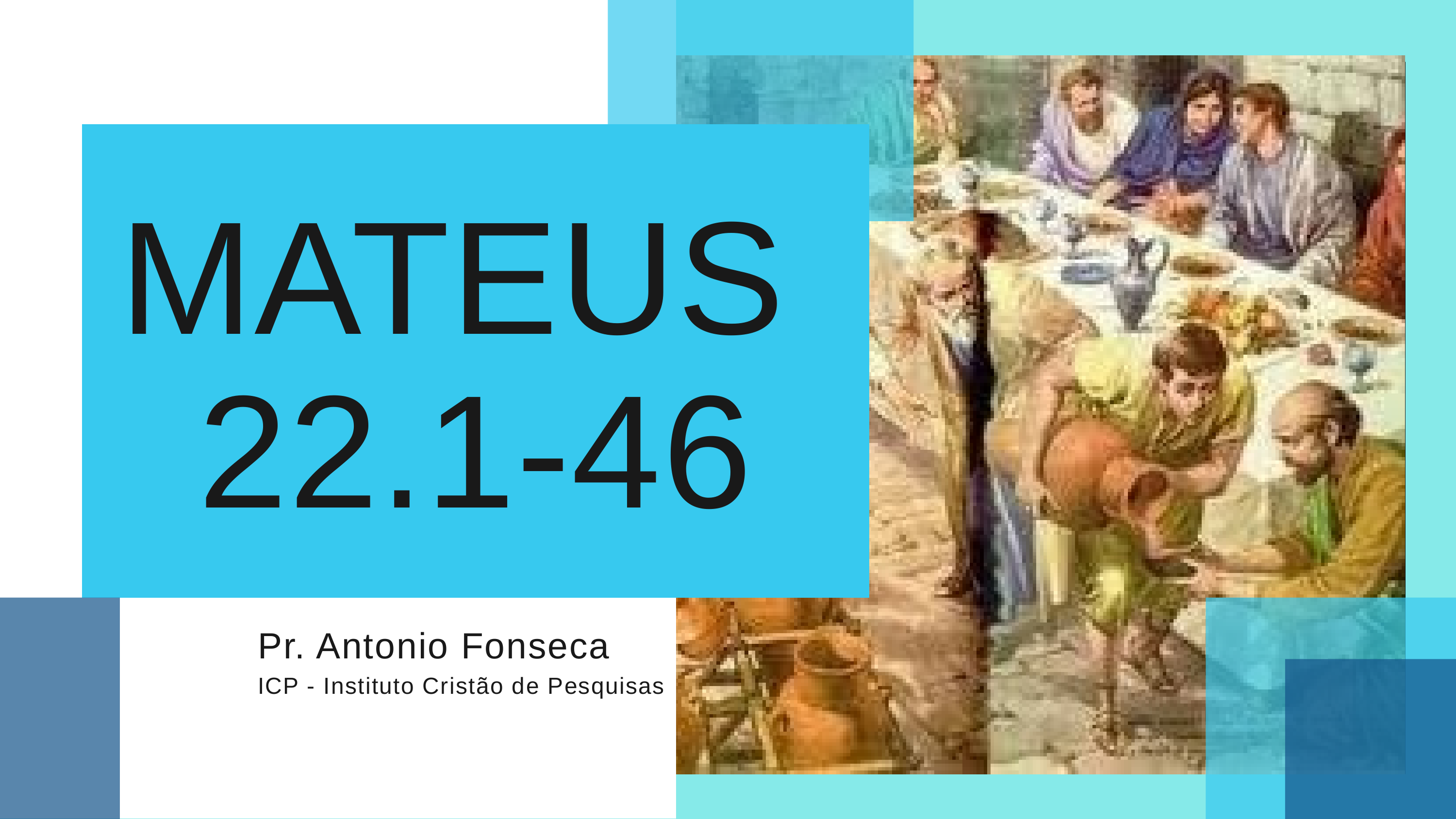

MATEUS
22.1-46

Pr. Antonio Fonseca
ICP - Instituto Cristão de Pesquisas